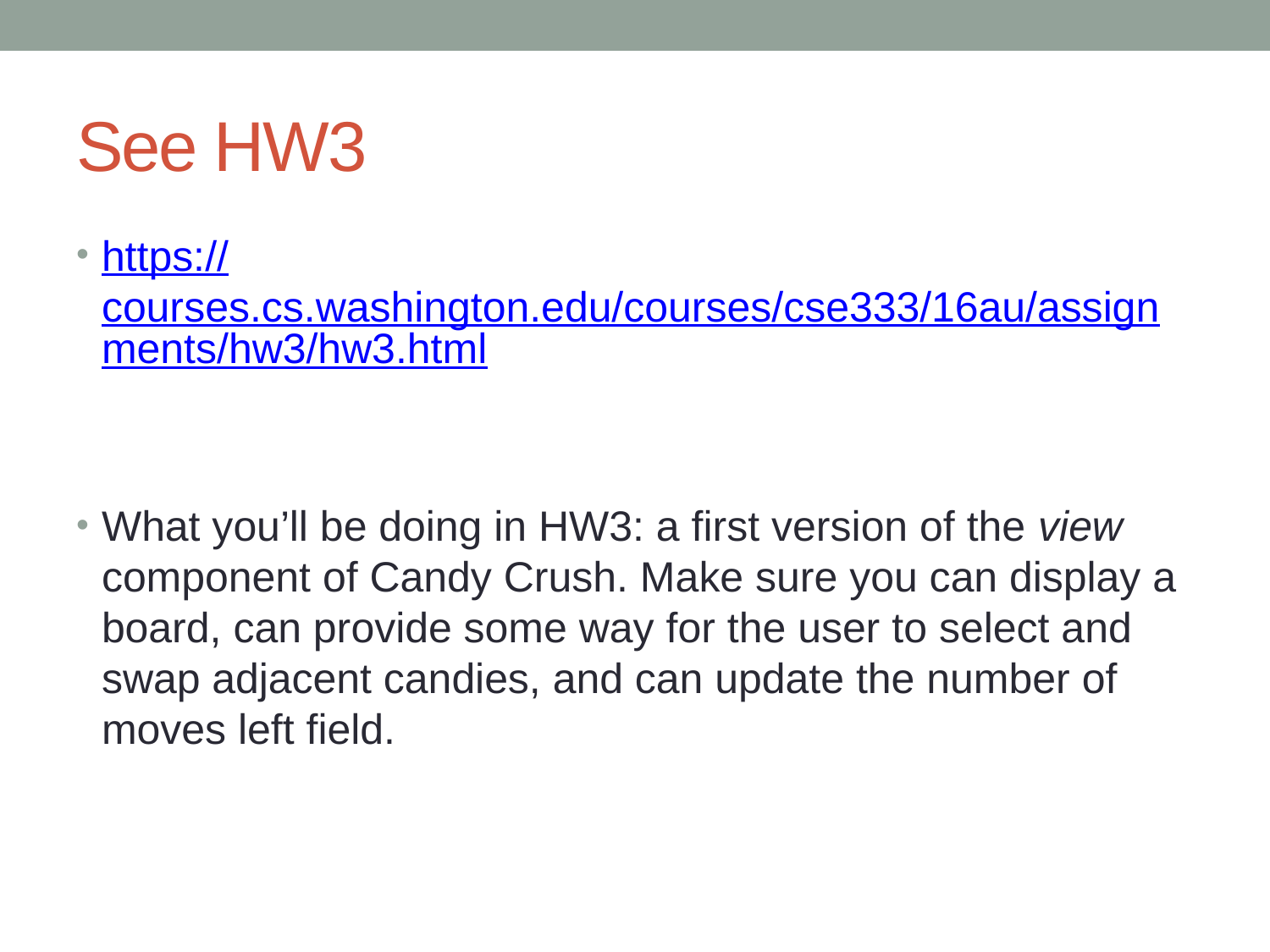

# See HW3
https://courses.cs.washington.edu/courses/cse333/16au/assignments/hw3/hw3.html

What you’ll be doing in HW3: a first version of the view component of Candy Crush. Make sure you can display a board, can provide some way for the user to select and swap adjacent candies, and can update the number of moves left field.